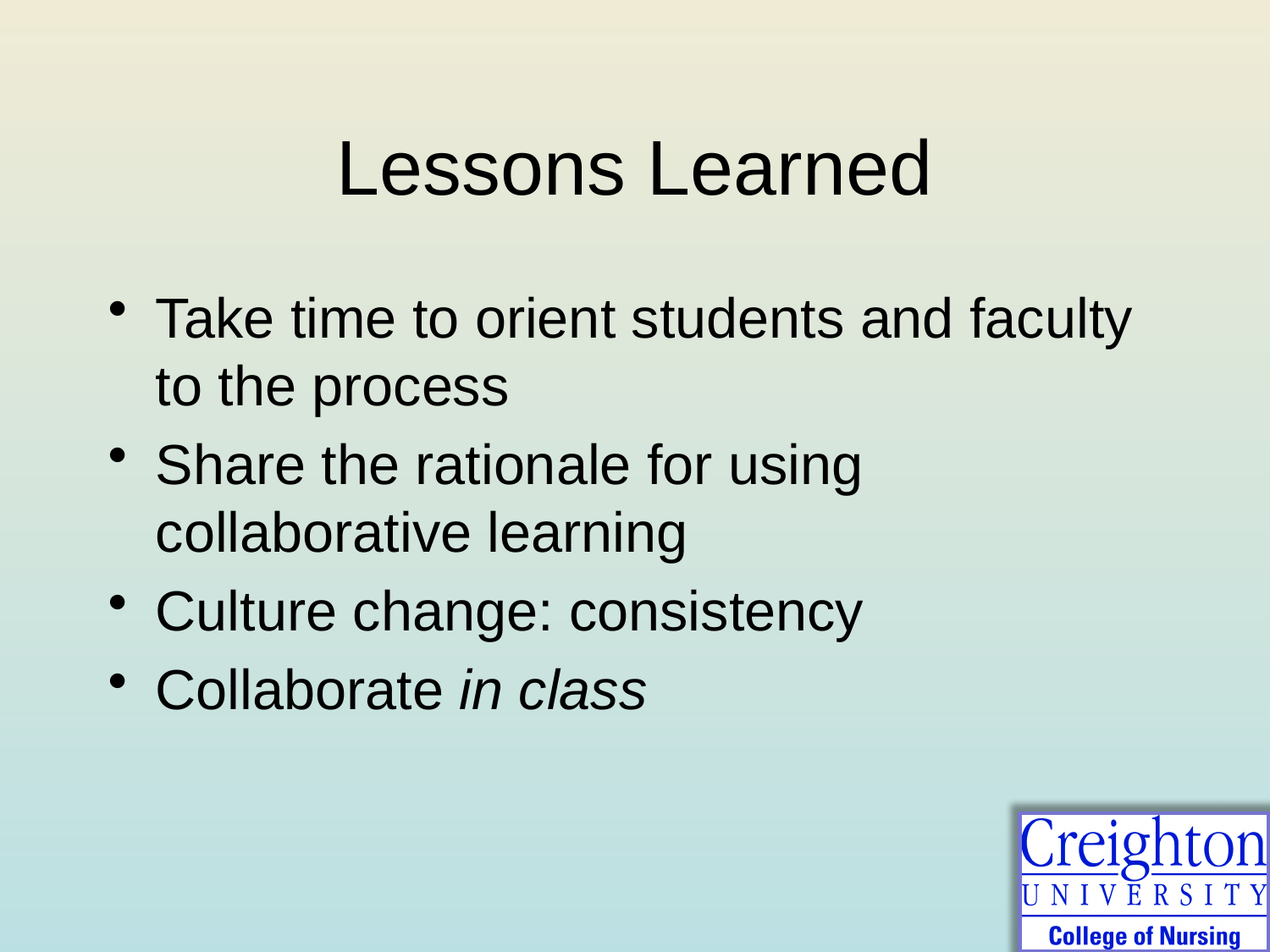

# Lessons Learned
Take time to orient students and faculty to the process
Share the rationale for using collaborative learning
Culture change: consistency
Collaborate in class